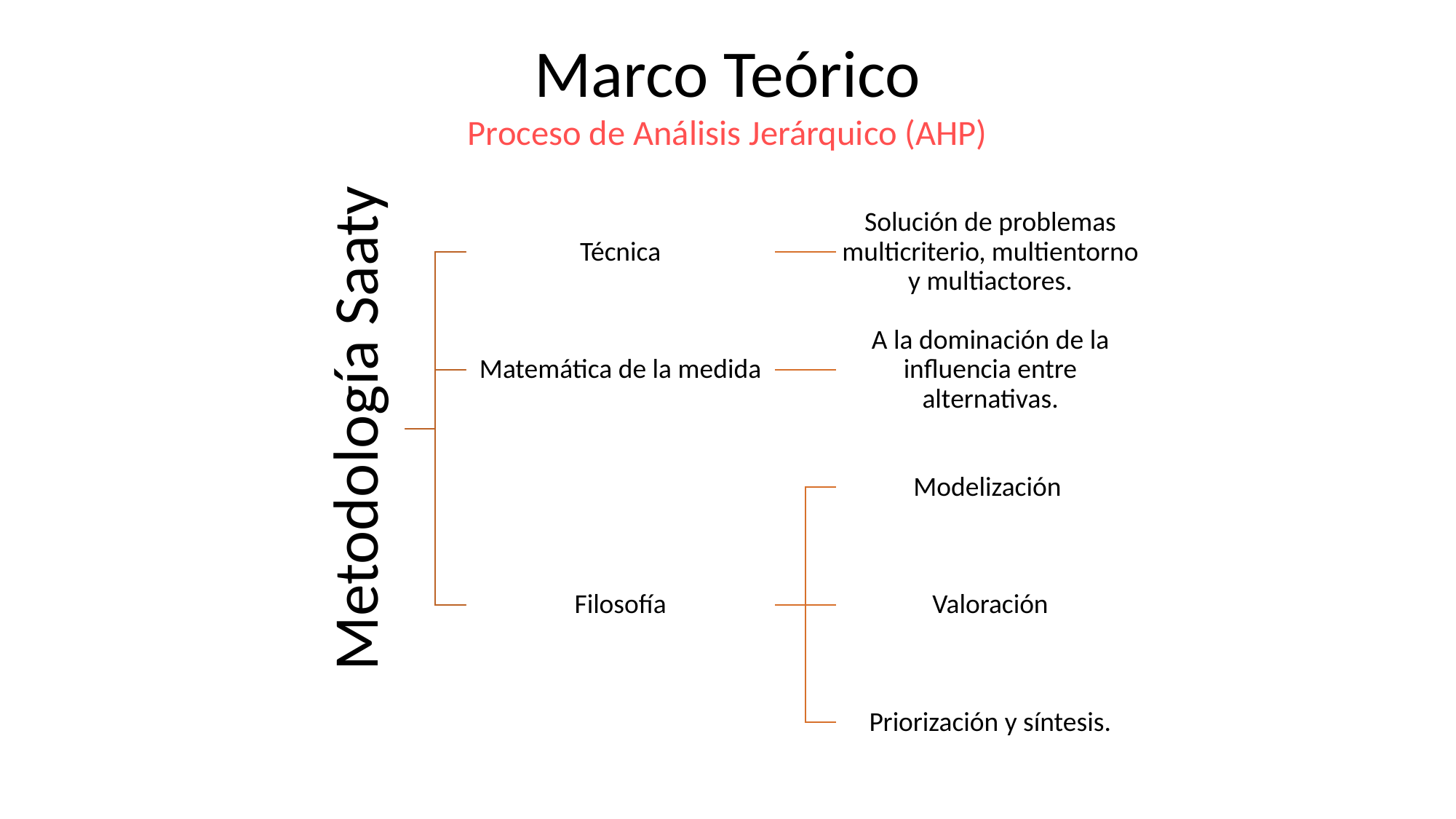

Marco Teórico
Proceso de Análisis Jerárquico (AHP)

Metodología Saaty
Técnica
Solución de problemas multicriterio, multientorno y multiactores.
Matemática de la medida
A la dominación de la influencia entre alternativas.
Filosofía
Modelización
Valoración
Priorización y síntesis.